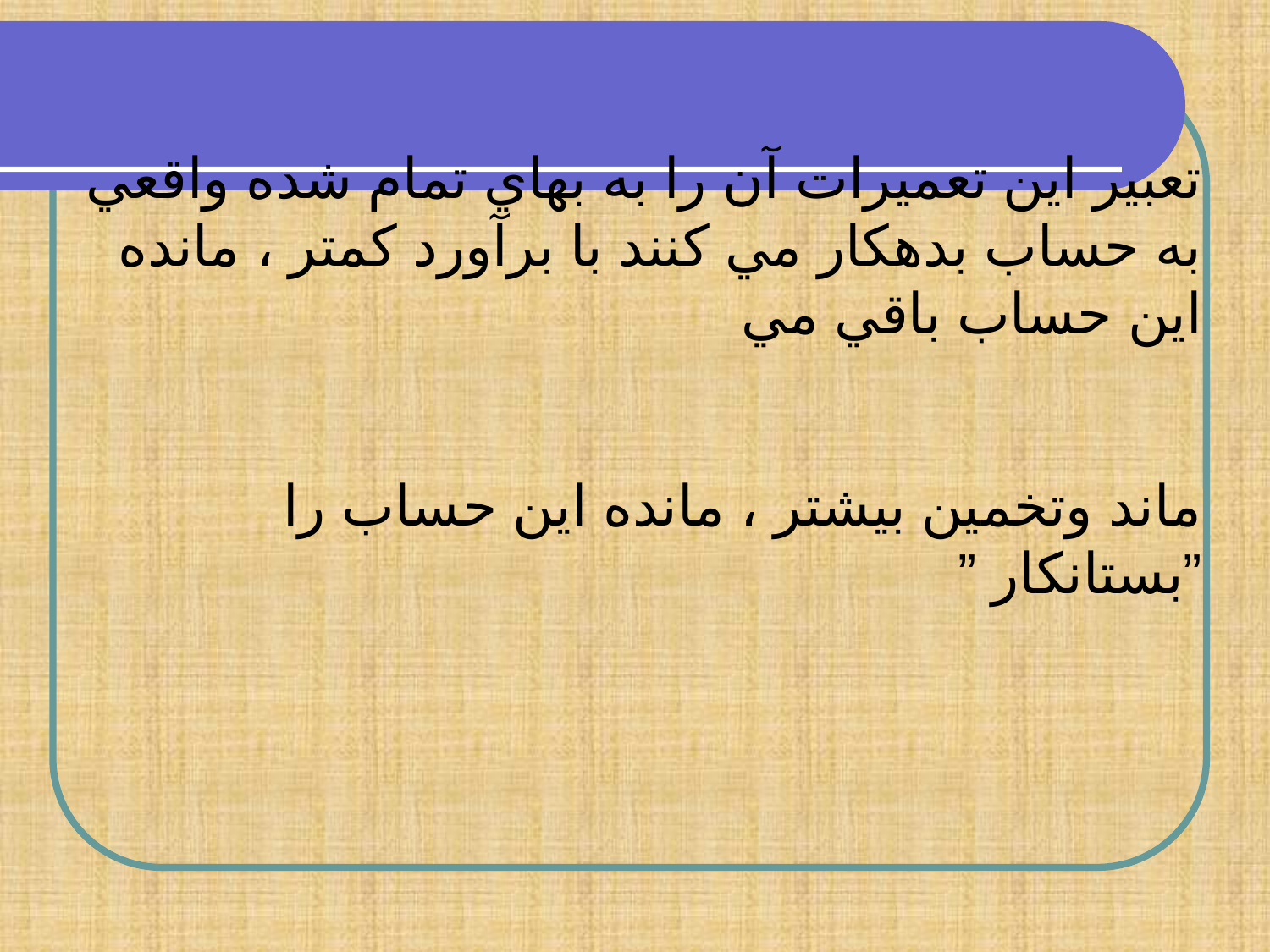

تعبير اين تعميرات آن را به بهاي تمام شده واقعي به حساب بدهكار مي كنند با برآورد كمتر ، مانده اين حساب باقي مي

ماند وتخمين بيشتر ، مانده اين حساب را ”بستانكار ”